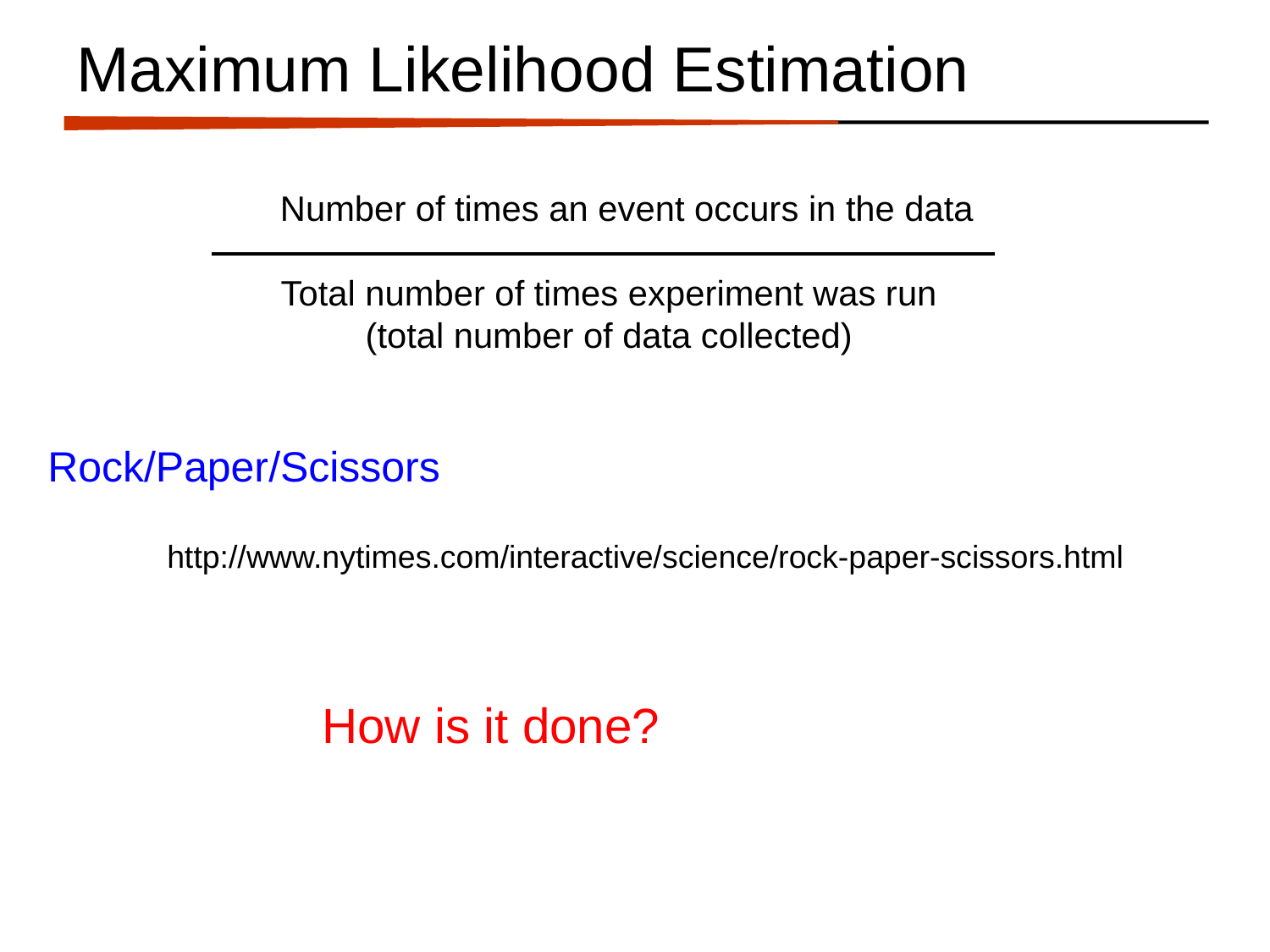

# Maximum Likelihood Estimation
Number of times an event occurs in the data
Total number of times experiment was run
(total number of data collected)
Rock/Paper/Scissors
http://www.nytimes.com/interactive/science/rock-paper-scissors.html
How is it done?